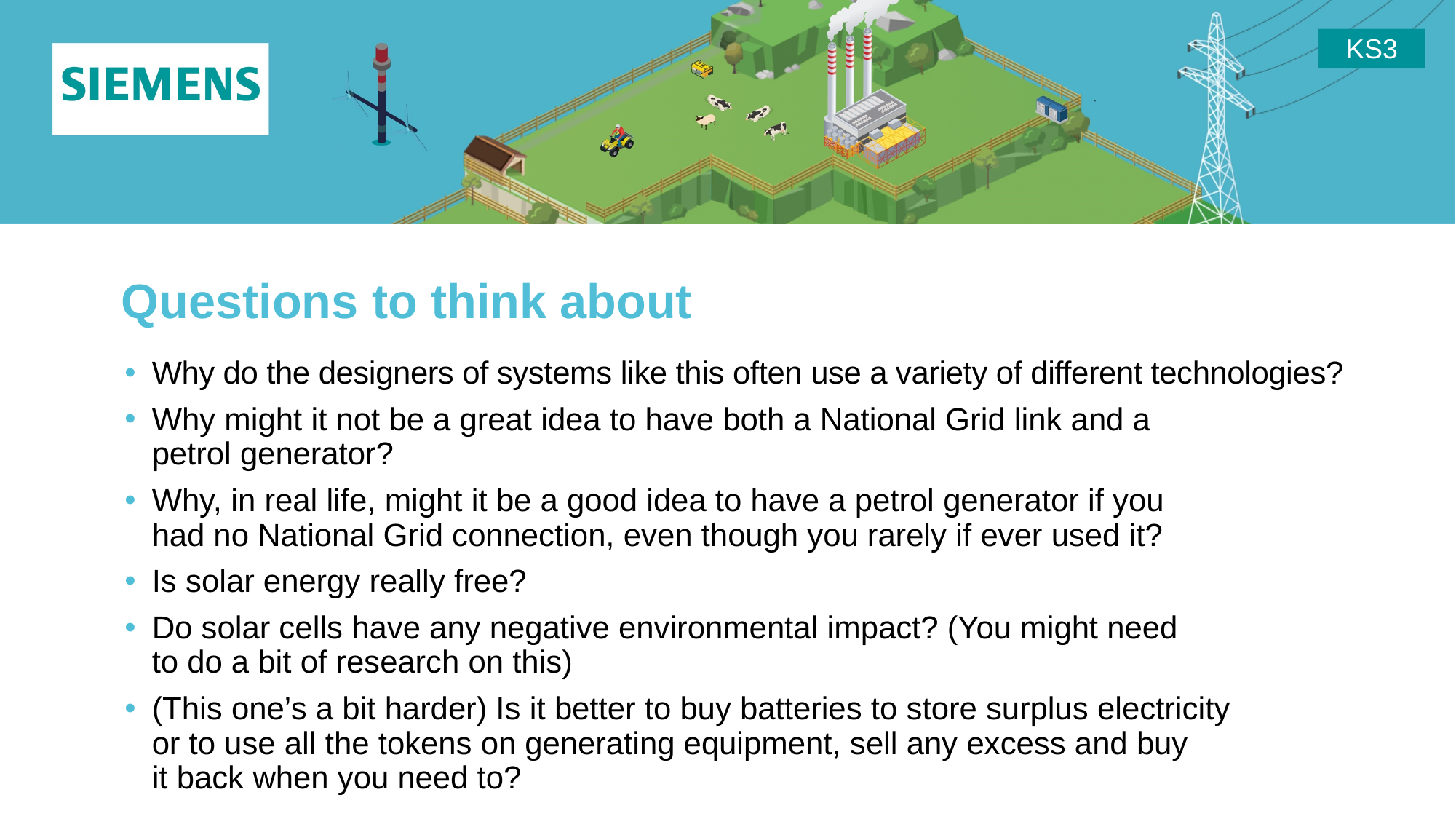

# Questions to think about
Why do the designers of systems like this often use a variety of different technologies?
Why might it not be a great idea to have both a National Grid link and a
petrol generator?
Why, in real life, might it be a good idea to have a petrol generator if you
had no National Grid connection, even though you rarely if ever used it?
Is solar energy really free?
Do solar cells have any negative environmental impact? (You might need
to do a bit of research on this)
(This one’s a bit harder) Is it better to buy batteries to store surplus electricity
or to use all the tokens on generating equipment, sell any excess and buy
it back when you need to?